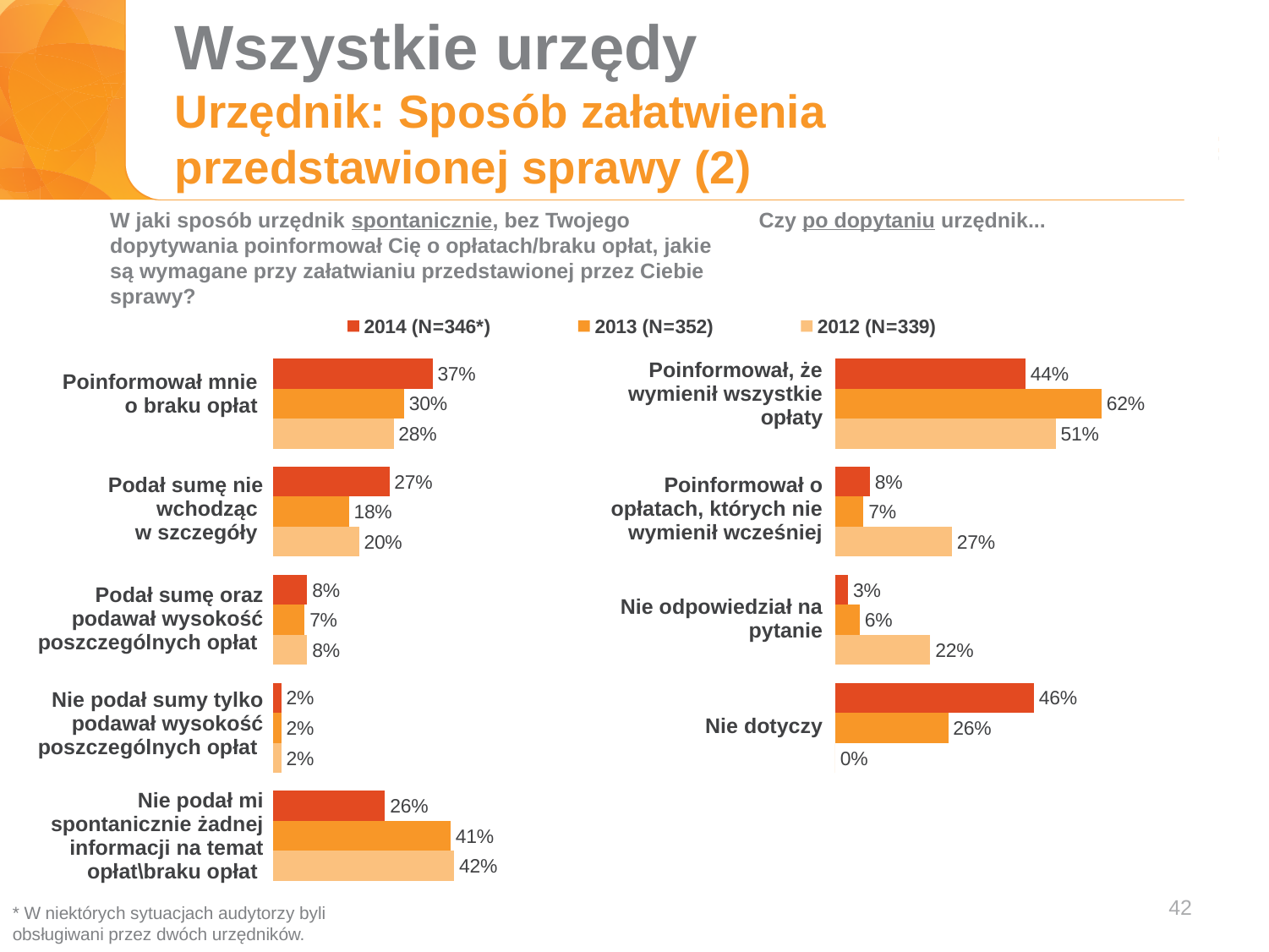

# Wszystkie urzędy Urzędnik: Sposób załatwienia przedstawionej sprawy (2)
W jaki sposób urzędnik spontanicznie, bez Twojego dopytywania poinformował Cię o opłatach/braku opłat, jakie są wymagane przy załatwianiu przedstawionej przez Ciebie sprawy?
Czy po dopytaniu urzędnik...

### Chart

| Category | 2014 (N=346*) | 2013 (N=352) | 2012 (N=339) |
|---|---|---|---|
|  | None | None | None |
|  | None | None | None |
|  | None | None | None |
| Poinformował mnie o braku opłat |
| --- |
| Podał sumę nie wchodząc w szczegóły |
| Podał sumę oraz podawał wysokość poszczególnych opłat |
| Nie podał sumy tylko podawał wysokość poszczególnych opłat |
| Nie podał mi spontanicznie żadnej informacji na temat opłat\braku opłat |
| Poinformował, że wymienił wszystkie opłaty |
| --- |
| Poinformował o opłatach, których nie wymienił wcześniej |
| Nie odpowiedział na pytanie |
| Nie dotyczy |

### Chart

| Category | 2014 (N=x) | 2013 (N=352) | 2012 (N=339) |
|---|---|---|---|
| Poinformował mnie o braku opłat  | 0.37000000000000016 | 0.30397727272727293 | 0.2800000000000001 |
| Podał sumę nie wchodząc w szczegóły  | 0.27 | 0.17613636363636376 | 0.2 |
| Podał sumę oraz podawał wysokość poszczególnych opłat  | 0.08000000000000004 | 0.07386363636363644 | 0.08000000000000004 |
| Nie podał sumy tylko podawał wysokość poszczególnych opłat  | 0.02000000000000001 | 0.01988636363636365 | 0.02000000000000001 |
| Nie podał mi spontanicznie żadnej informacji na temat opłat\braku opłat  | 0.26 | 0.4119318181818182 | 0.42000000000000015 |

### Chart

| Category | 2014 (N=x) | 2013 (N=352) | 2012 (N=141) |
|---|---|---|---|
| Poinformował, że wymienił wszystkie opłaty / o braku opłat | 0.44 | 0.6164772727272727 | 0.51 |
| Poinformował o opłatach, których nie wymienił wcześniej | 0.08000000000000004 | 0.06534090909090909 | 0.27 |
| Nie odpowiedział na pytanie | 0.030000000000000002 | 0.05681818181818186 | 0.22 |
| Nie dotyczy | 0.46 | 0.26136363636363635 | 0.0 |
42
* W niektórych sytuacjach audytorzy byli obsługiwani przez dwóch urzędników.